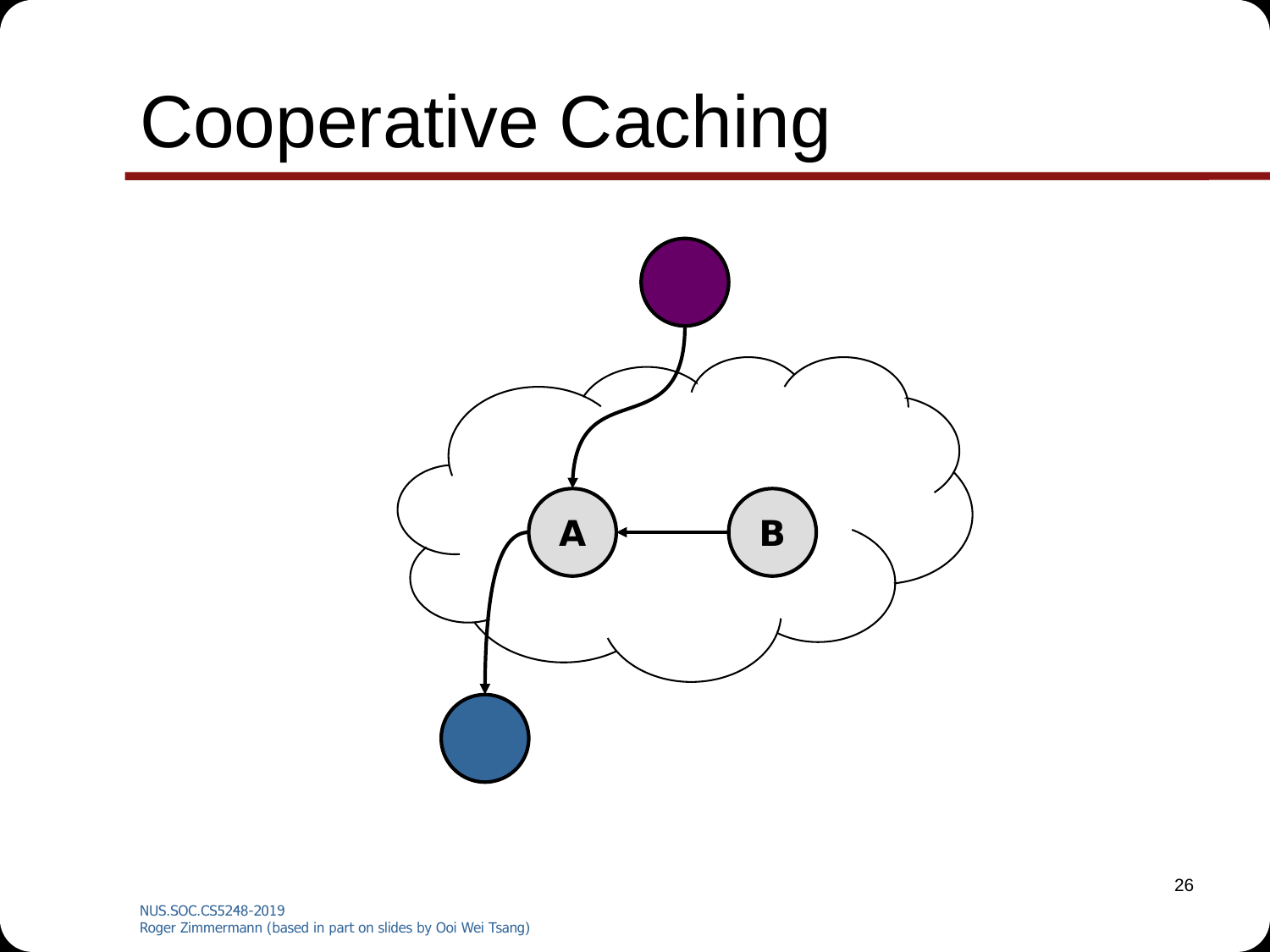

# Cooperative Caching

A
B

26
NUS.SOC.CS5248-2019
Roger Zimmermann (based in part on slides by Ooi Wei Tsang)